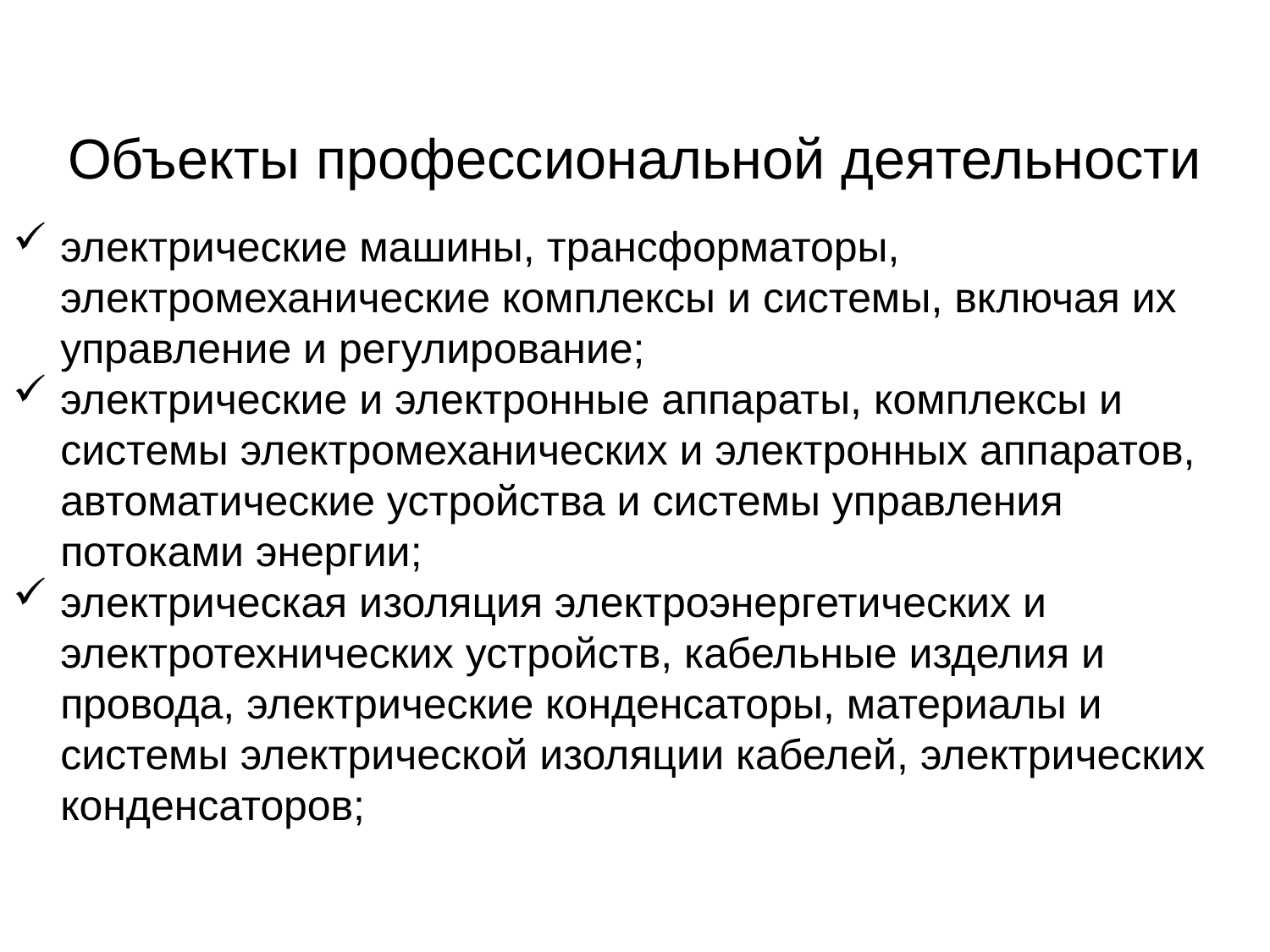

Объекты профессиональной деятельности

электрические машины, трансформаторы, электромеханические комплексы и системы, включая их управление и регулирование;
электрические и электронные аппараты, комплексы и системы электромеханических и электронных аппаратов, автоматические устройства и системы управления потоками энергии;
электрическая изоляция электроэнергетических и электротехнических устройств, кабельные изделия и провода, электрические конденсаторы, материалы и системы электрической изоляции кабелей, электрических конденсаторов;